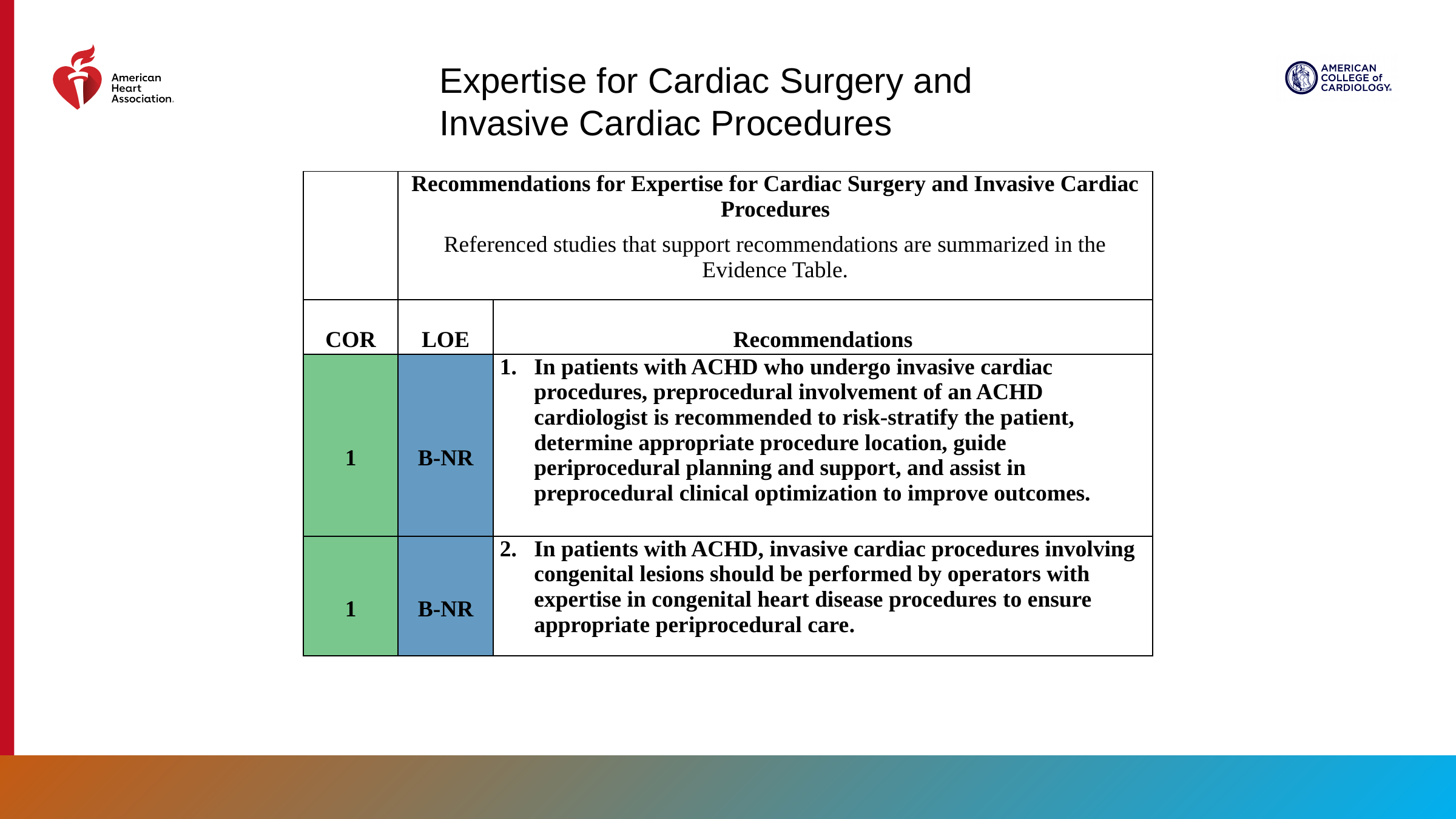

Expertise for Cardiac Surgery and Invasive Cardiac Procedures
|  | Recommendations for Expertise for Cardiac Surgery and Invasive Cardiac Procedures Referenced studies that support recommendations are summarized in the Evidence Table. |  |
| --- | --- | --- |
| COR | LOE | Recommendations |
| 1 | B-NR | In patients with ACHD who undergo invasive cardiac procedures, preprocedural involvement of an ACHD cardiologist is recommended to risk-stratify the patient, determine appropriate procedure location, guide periprocedural planning and support, and assist in preprocedural clinical optimization to improve outcomes. |
| 1 | B-NR | In patients with ACHD, invasive cardiac procedures involving congenital lesions should be performed by operators with expertise in congenital heart disease procedures to ensure appropriate periprocedural care. |